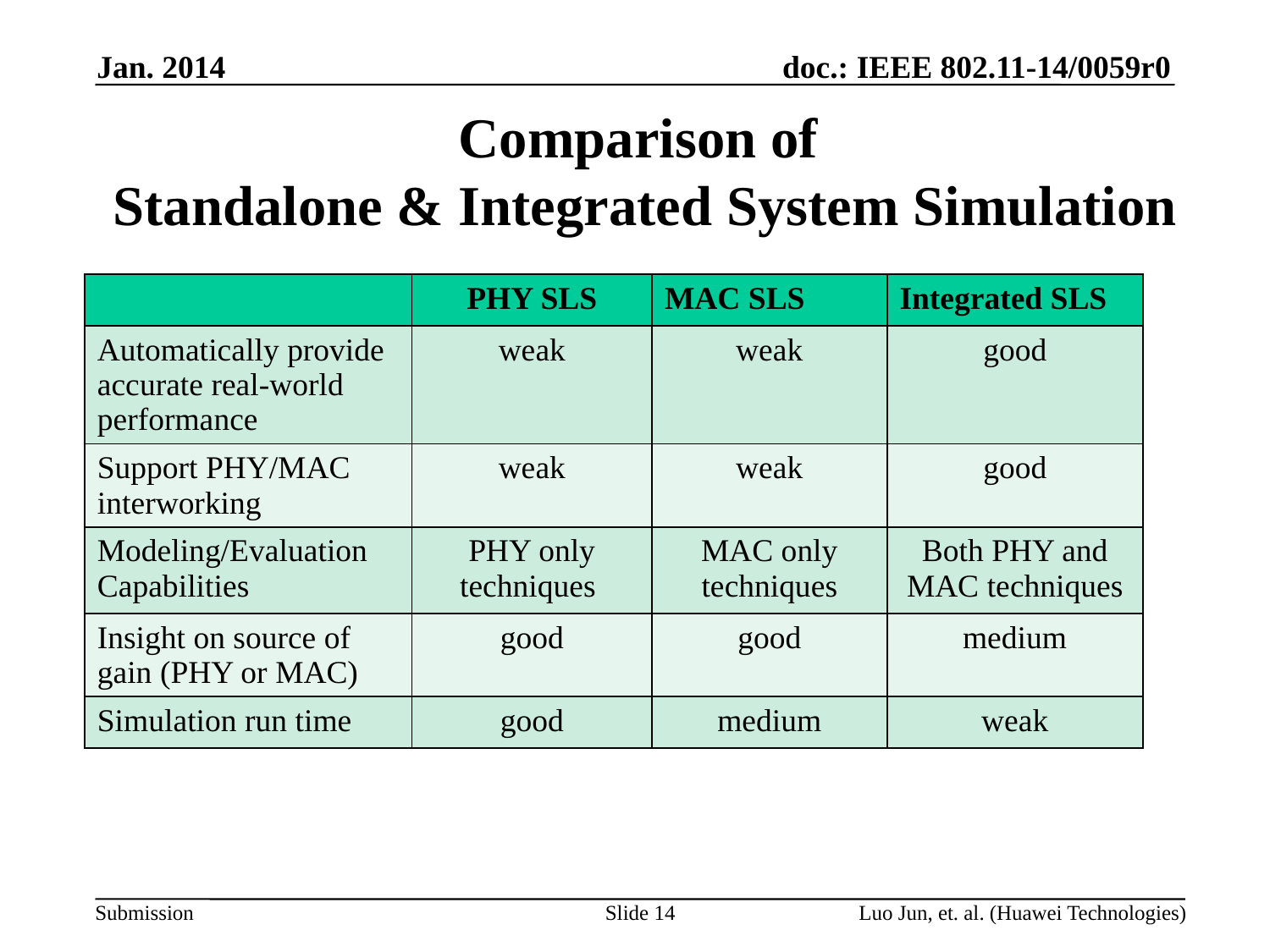

Jan. 2014
# Comparison of Standalone & Integrated System Simulation
|  | PHY SLS | MAC SLS | Integrated SLS |
| --- | --- | --- | --- |
| Automatically provide accurate real-world performance | weak | weak | good |
| Support PHY/MAC interworking | weak | weak | good |
| Modeling/Evaluation Capabilities | PHY only techniques | MAC only techniques | Both PHY and MAC techniques |
| Insight on source of gain (PHY or MAC) | good | good | medium |
| Simulation run time | good | medium | weak |
Slide 14
Luo Jun, et. al. (Huawei Technologies)